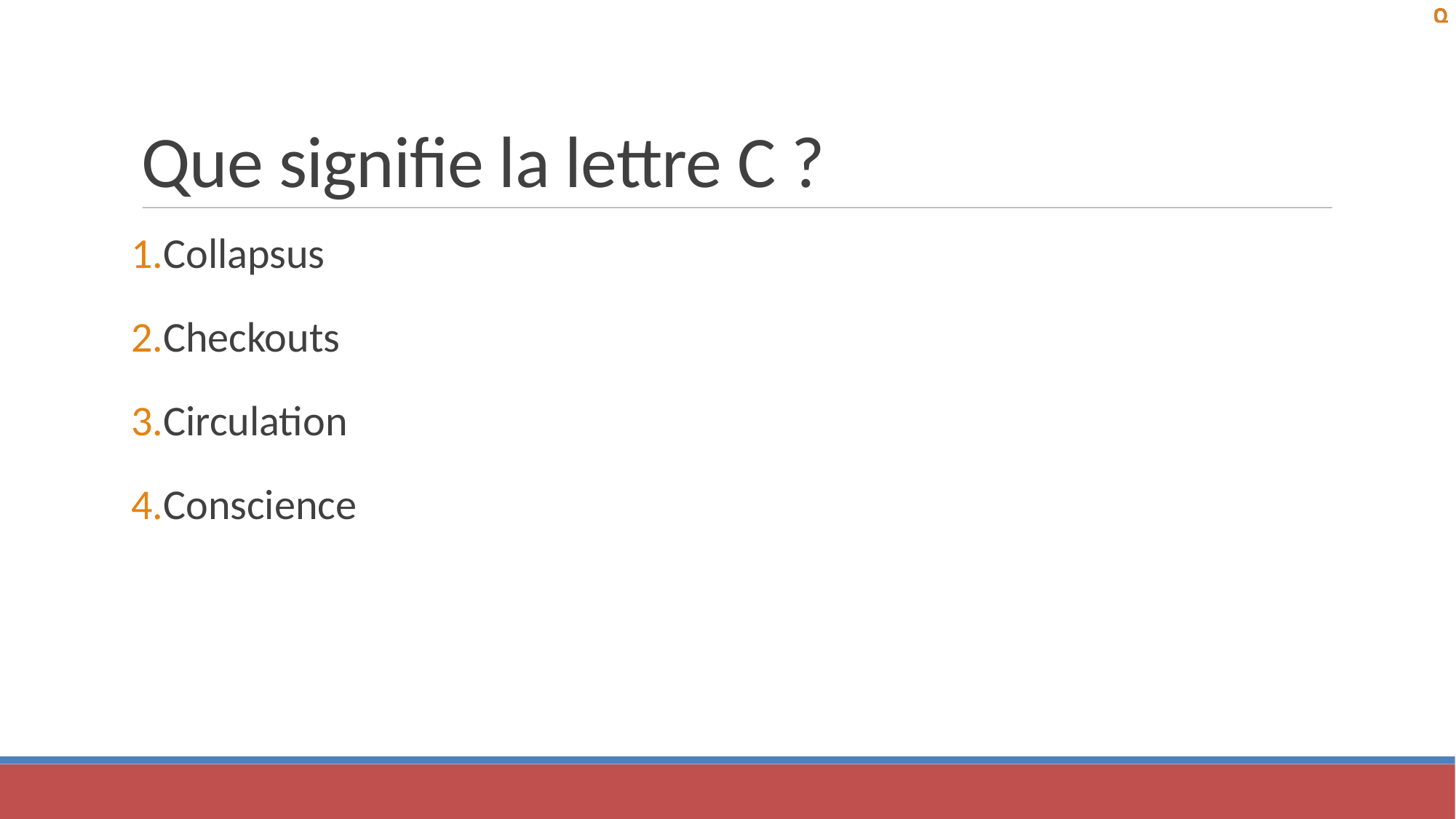

Que signifie la lettre C ?
Collapsus

Checkouts

Circulation

Conscience